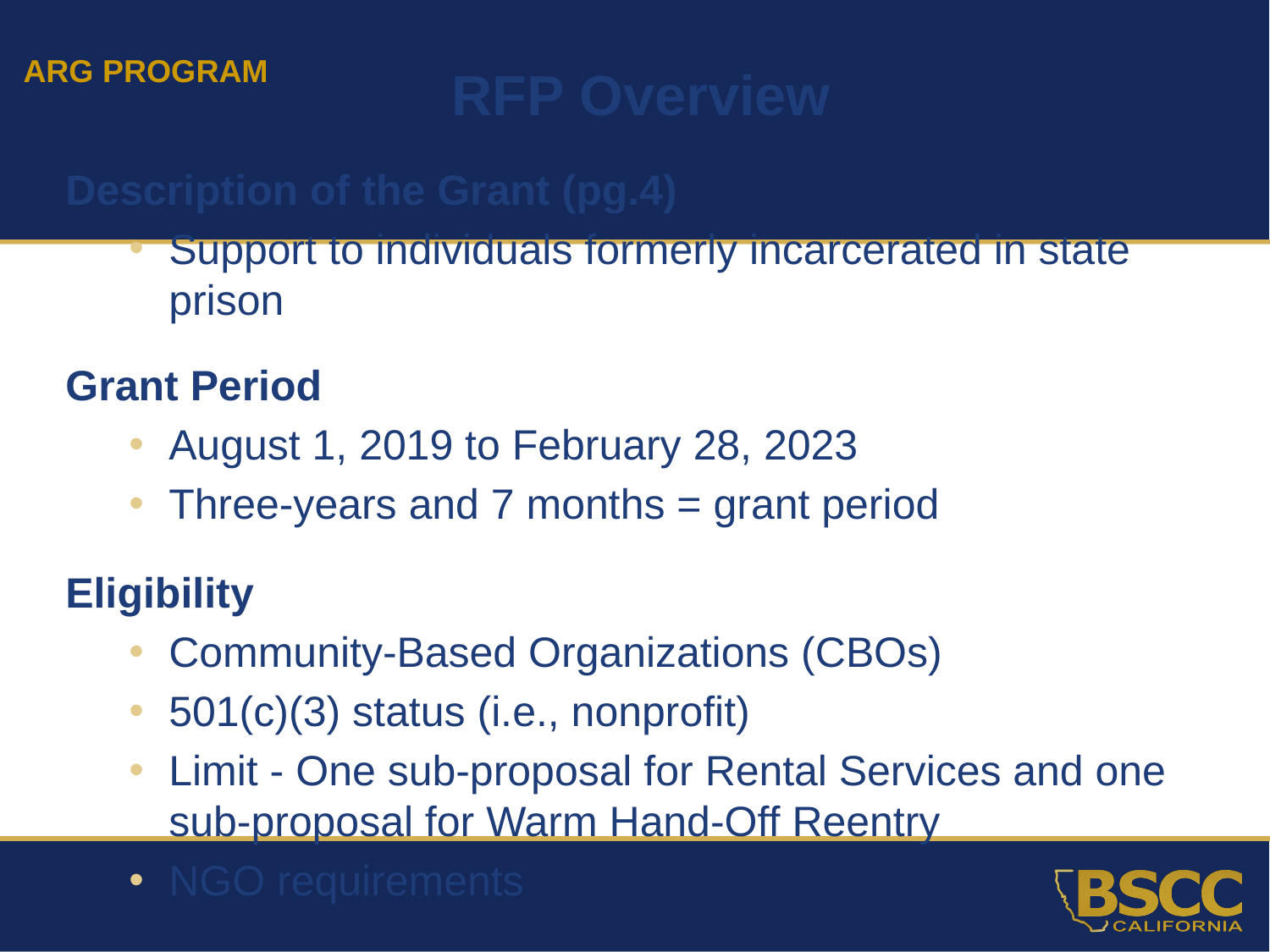

ARG PROGRAM
RFP Overview

Description of the Grant (pg.4)
Support to individuals formerly incarcerated in state prison

Grant Period
August 1, 2019 to February 28, 2023
Three-years and 7 months = grant period

Eligibility
Community-Based Organizations (CBOs)
501(c)(3) status (i.e., nonprofit)
Limit - One sub-proposal for Rental Services and one sub-proposal for Warm Hand-Off Reentry
NGO requirements